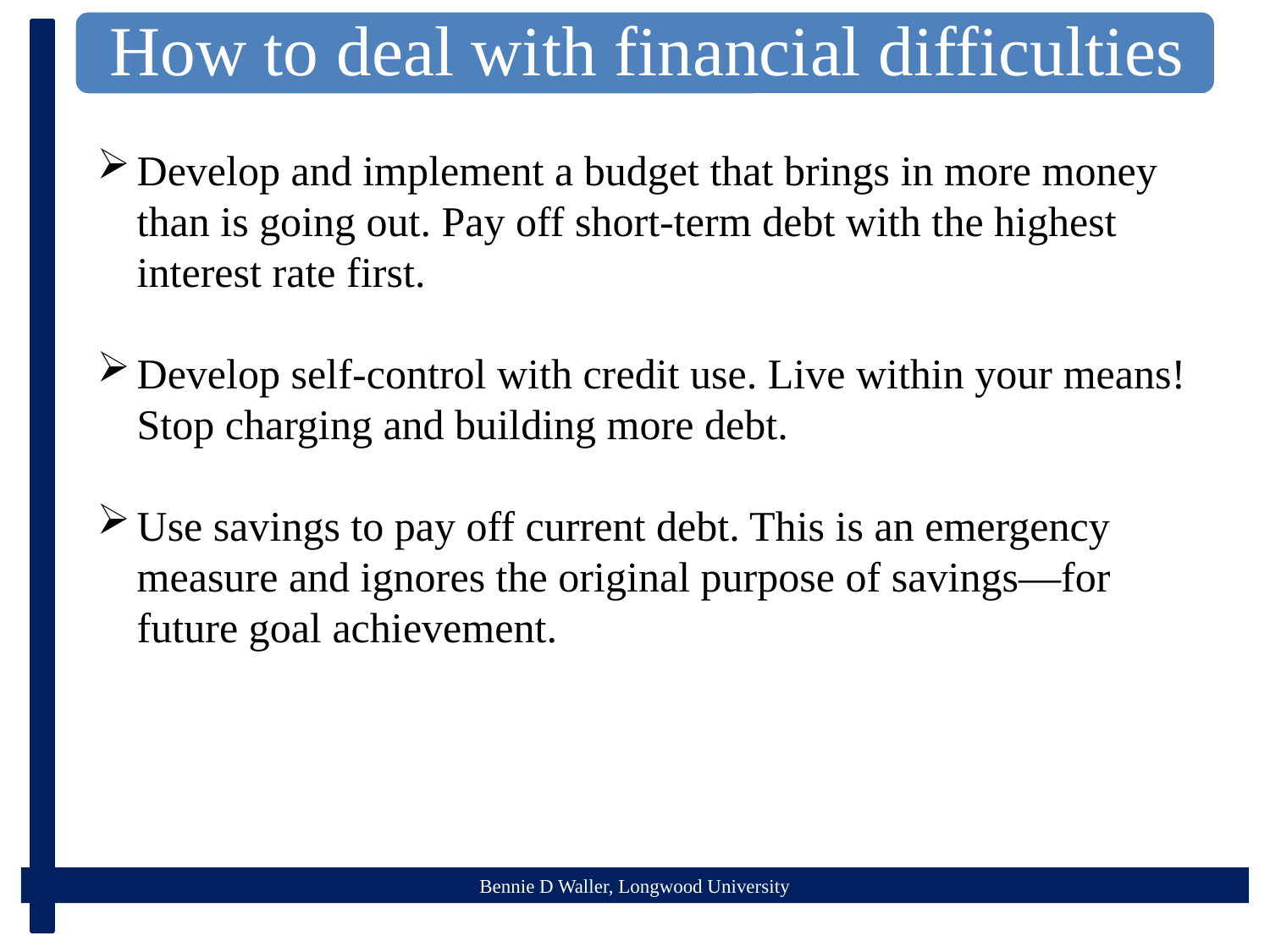

How to deal with financial difficulties
Develop and implement a budget that brings in more money than is going out. Pay off short-term debt with the highest interest rate first.

Develop self-control with credit use. Live within your means! Stop charging and building more debt.

Use savings to pay off current debt. This is an emergency measure and ignores the original purpose of savings—for future goal achievement.